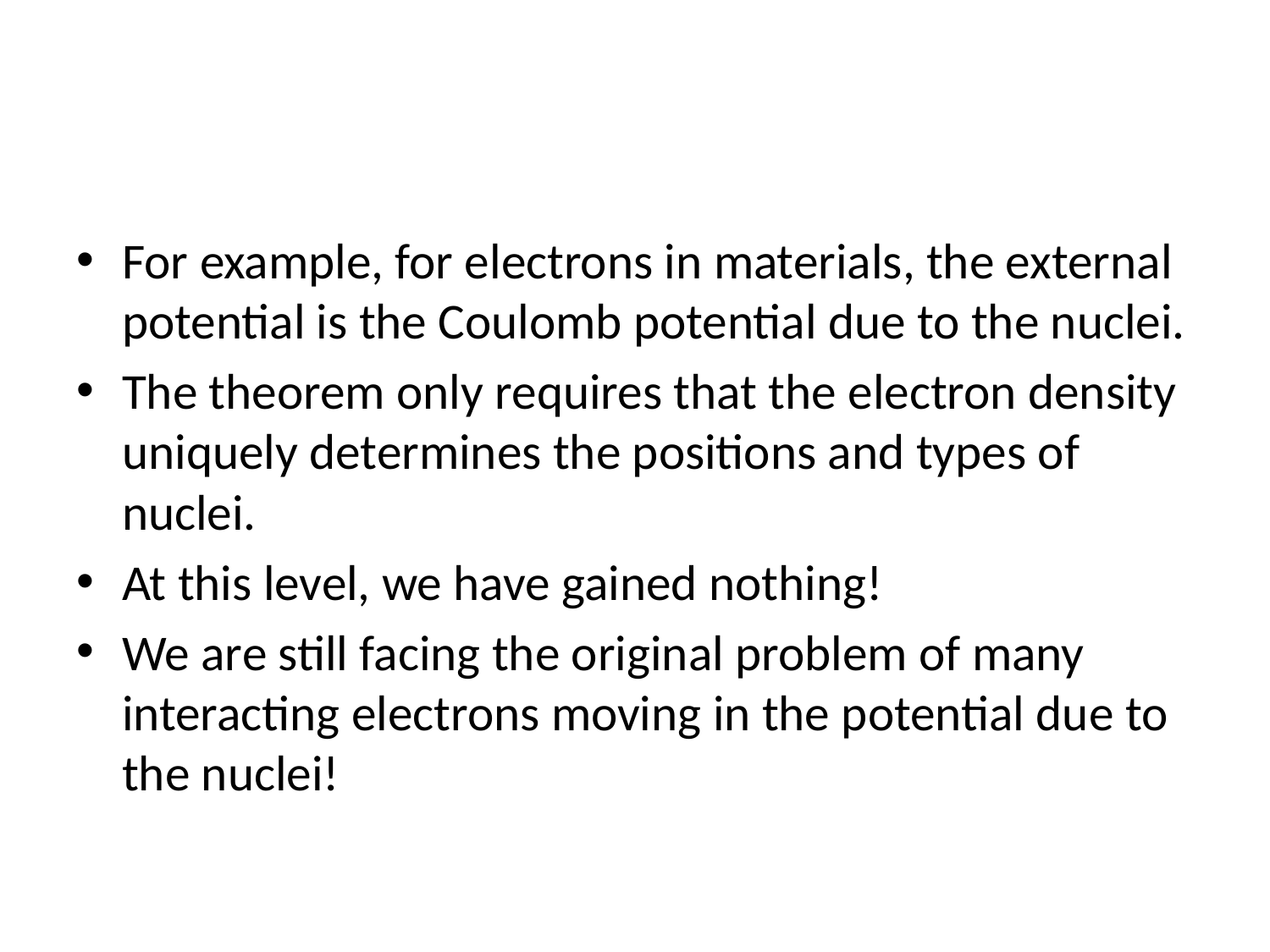

#
For example, for electrons in materials, the external potential is the Coulomb potential due to the nuclei.
The theorem only requires that the electron density uniquely determines the positions and types of nuclei.
At this level, we have gained nothing!
We are still facing the original problem of many interacting electrons moving in the potential due to the nuclei!